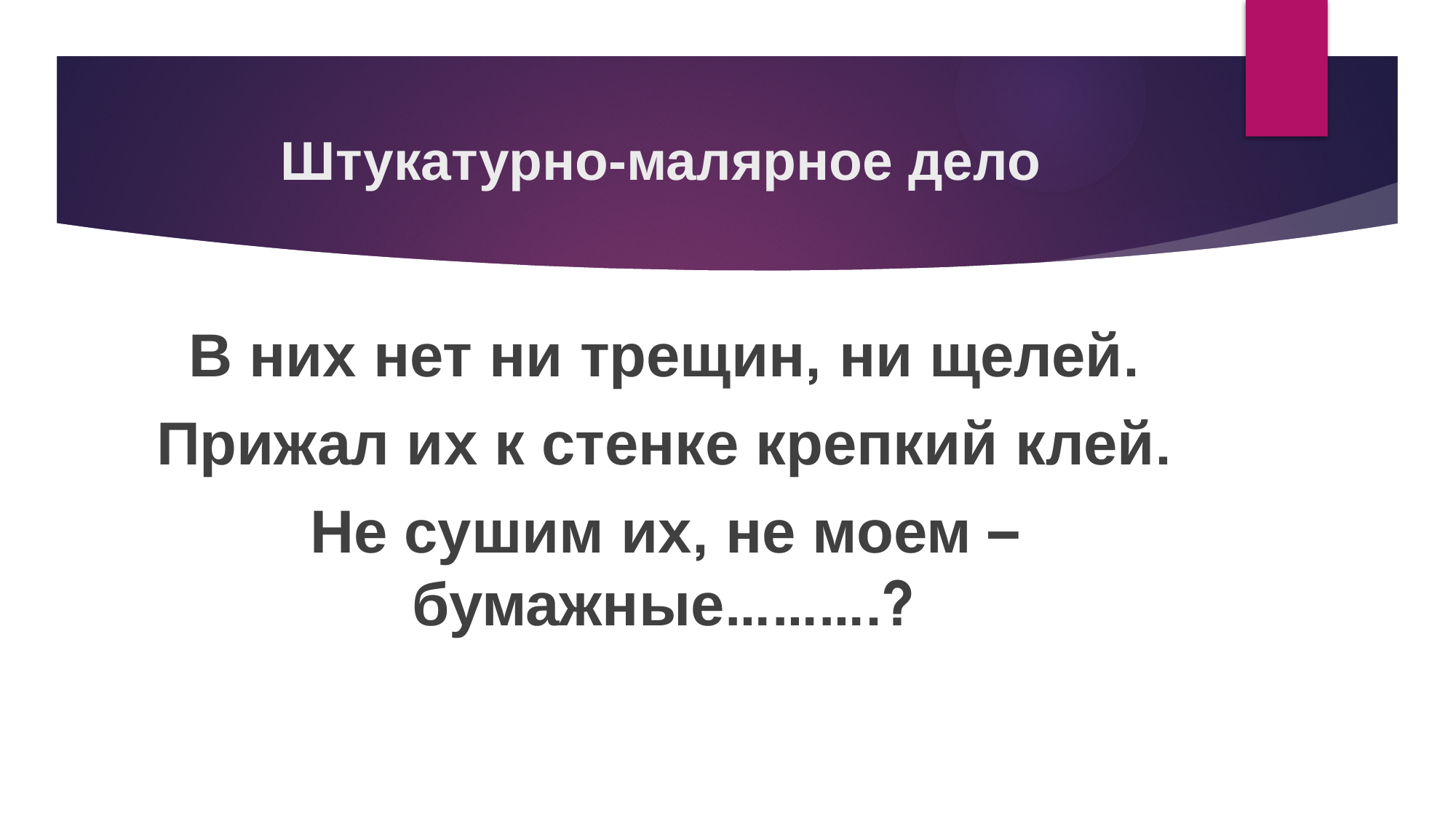

# Штукатурно-малярное дело
В них нет ни трещин, ни щелей.
Прижал их к стенке крепкий клей.
Не сушим их, не моем –бумажные……….?